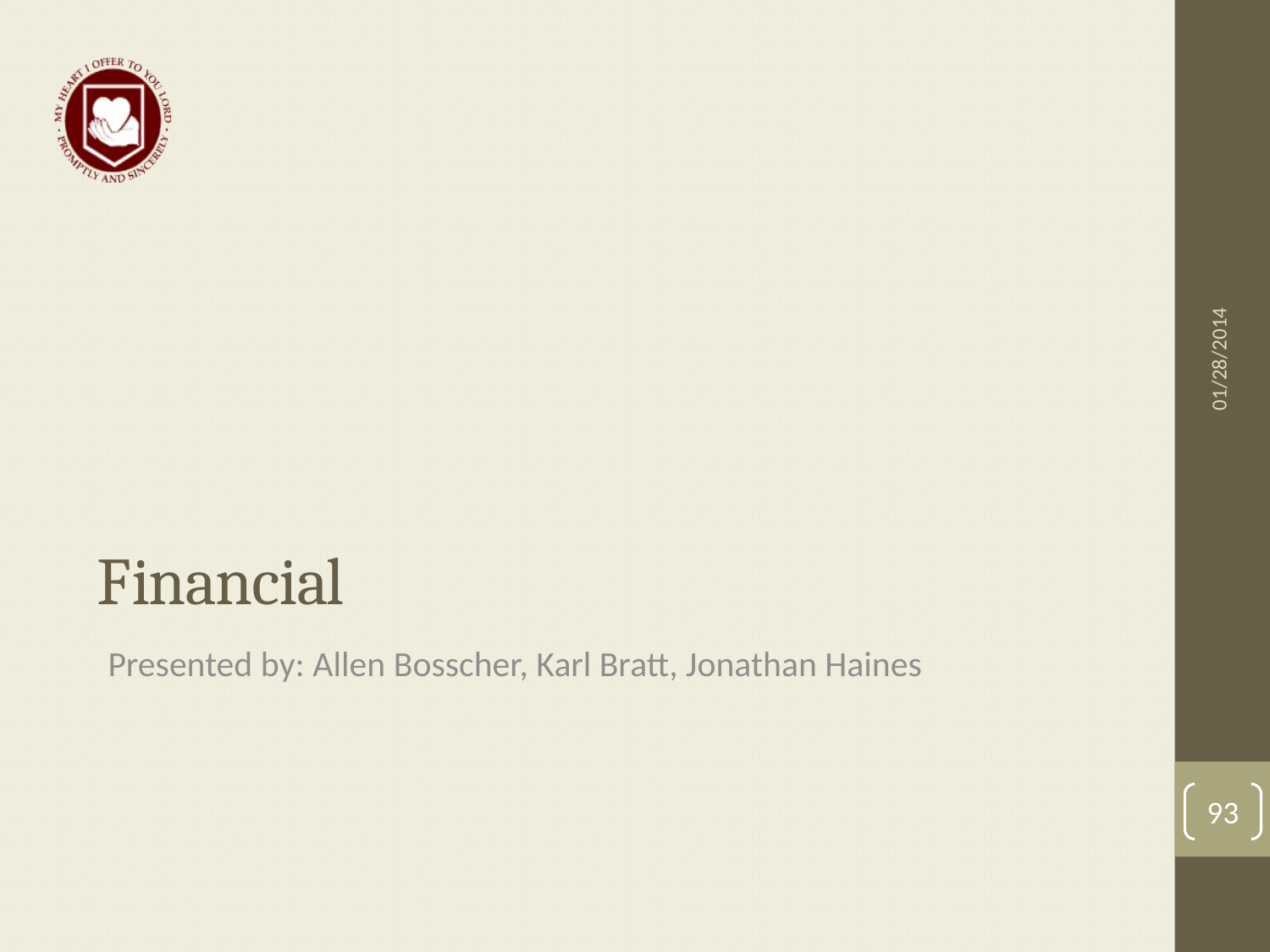

01/28/2014
# Financial
Presented by: Allen Bosscher, Karl Bratt, Jonathan Haines
93